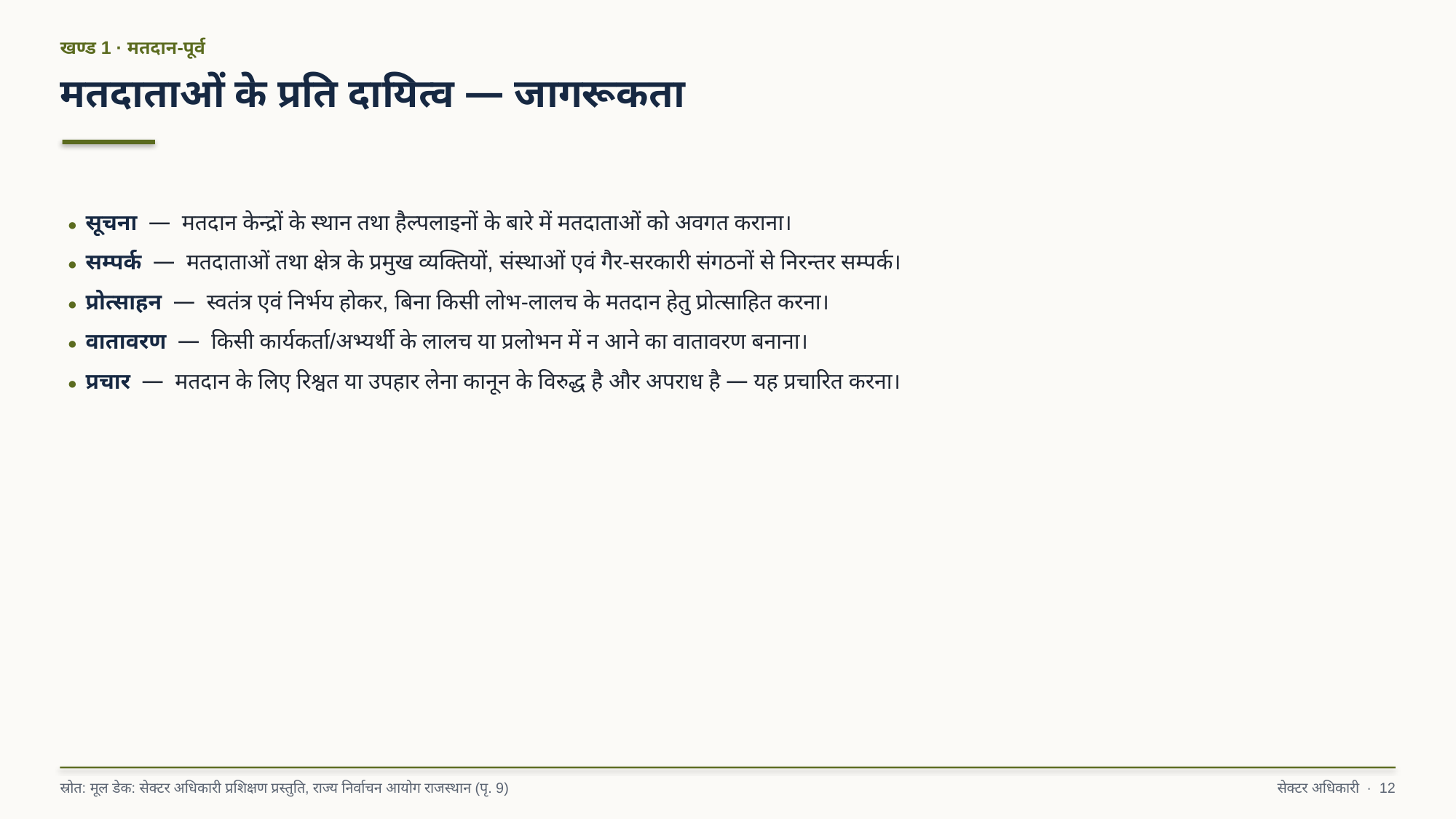

खण्ड 1 · मतदान-पूर्व
मतदाताओं के प्रति दायित्व — जागरूकता

●  सूचना  —  मतदान केन्द्रों के स्थान तथा हैल्पलाइनों के बारे में मतदाताओं को अवगत कराना।
●  सम्पर्क  —  मतदाताओं तथा क्षेत्र के प्रमुख व्यक्तियों, संस्थाओं एवं गैर-सरकारी संगठनों से निरन्तर सम्पर्क।
●  प्रोत्साहन  —  स्वतंत्र एवं निर्भय होकर, बिना किसी लोभ-लालच के मतदान हेतु प्रोत्साहित करना।
●  वातावरण  —  किसी कार्यकर्ता/अभ्यर्थी के लालच या प्रलोभन में न आने का वातावरण बनाना।
●  प्रचार  —  मतदान के लिए रिश्वत या उपहार लेना कानून के विरुद्ध है और अपराध है — यह प्रचारित करना।

स्रोत: मूल डेक: सेक्टर अधिकारी प्रशिक्षण प्रस्तुति, राज्य निर्वाचन आयोग राजस्थान (पृ. 9)
सेक्टर अधिकारी  ·  12